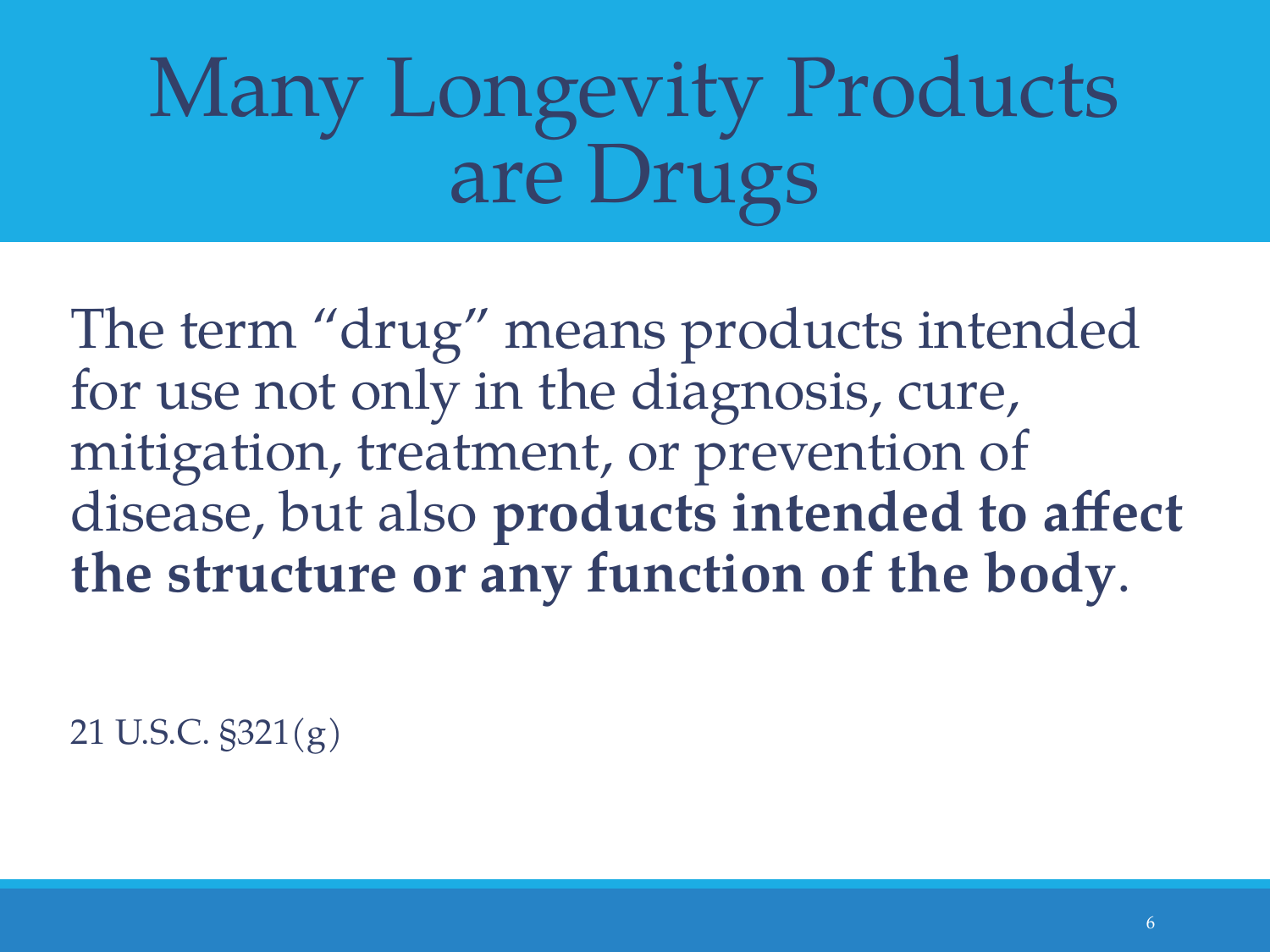

# Many Longevity Products are Drugs
The term “drug” means products intended for use not only in the diagnosis, cure, mitigation, treatment, or prevention of disease, but also products intended to affect the structure or any function of the body.

21 U.S.C. §321(g)

6